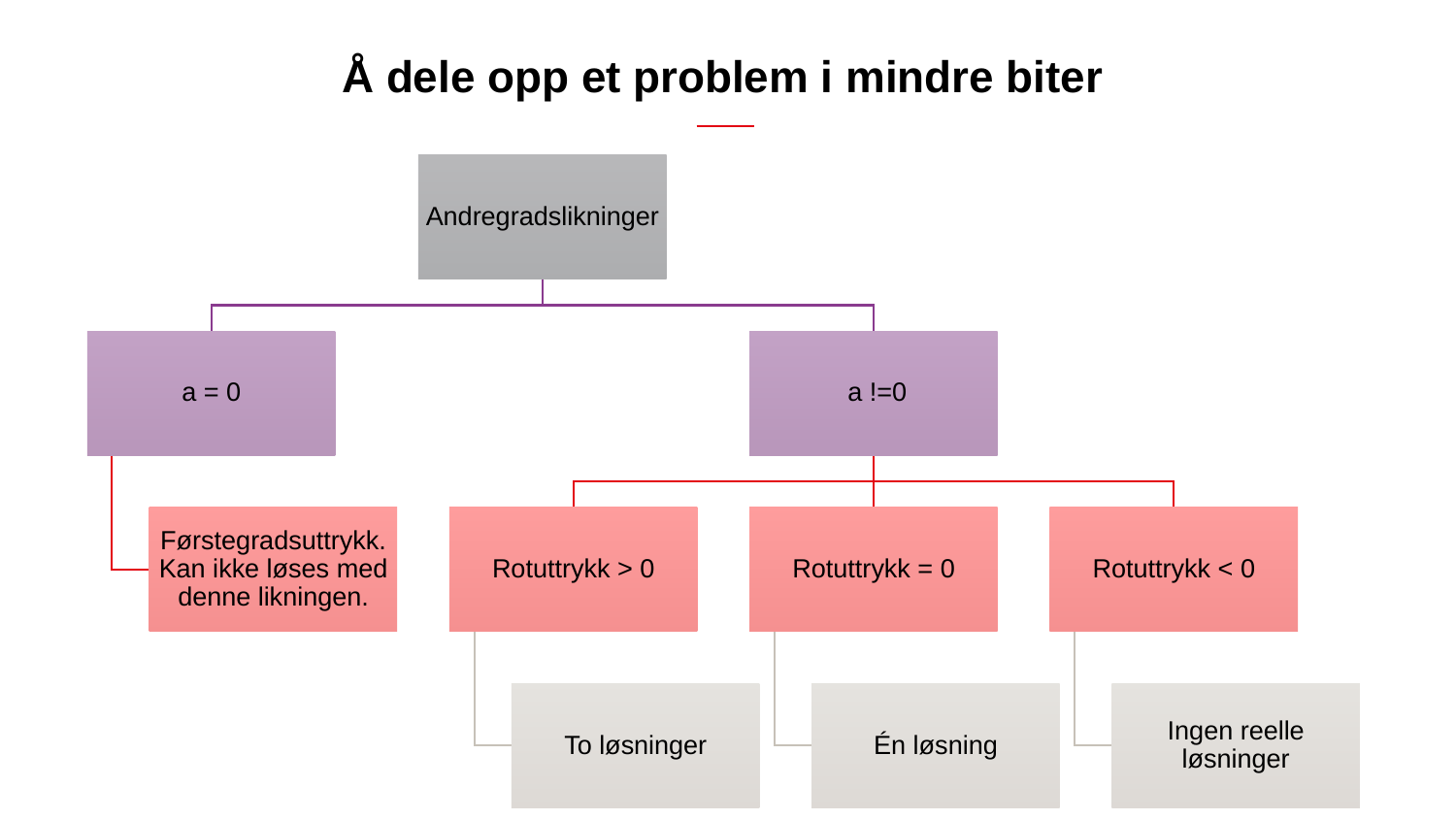

# Å dele opp et problem i mindre biter
Andregradslikninger
a = 0
Førstegradsuttrykk. Kan ikke løses med denne likningen.
 a !=0
Rotuttrykk > 0
To løsninger
Rotuttrykk = 0
Én løsning
Rotuttrykk < 0
Ingen reelle løsninger